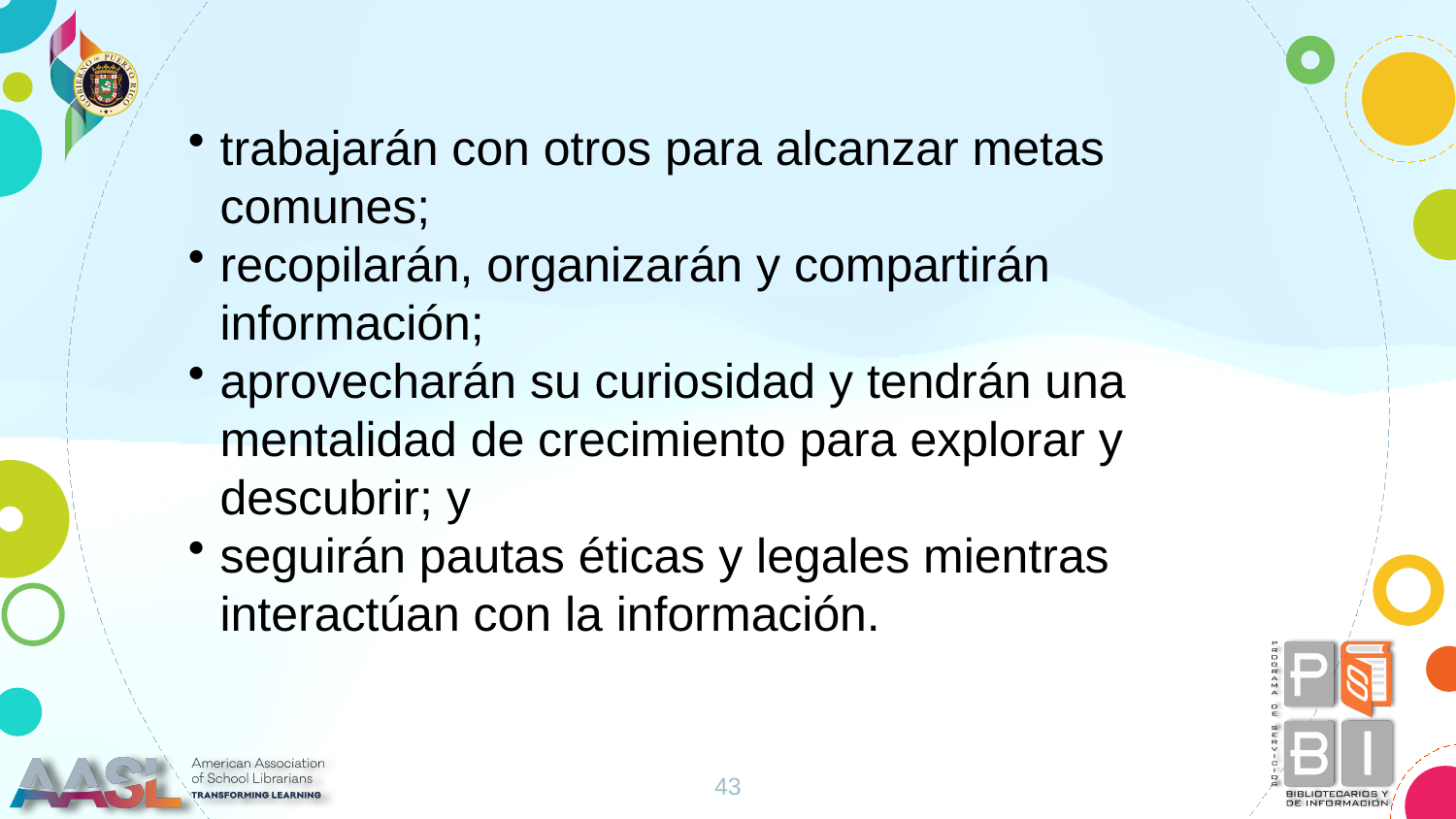

trabajarán con otros para alcanzar metas comunes;
recopilarán, organizarán y compartirán información;
aprovecharán su curiosidad y tendrán una mentalidad de crecimiento para explorar y descubrir; y
seguirán pautas éticas y legales mientras interactúan con la información.
43